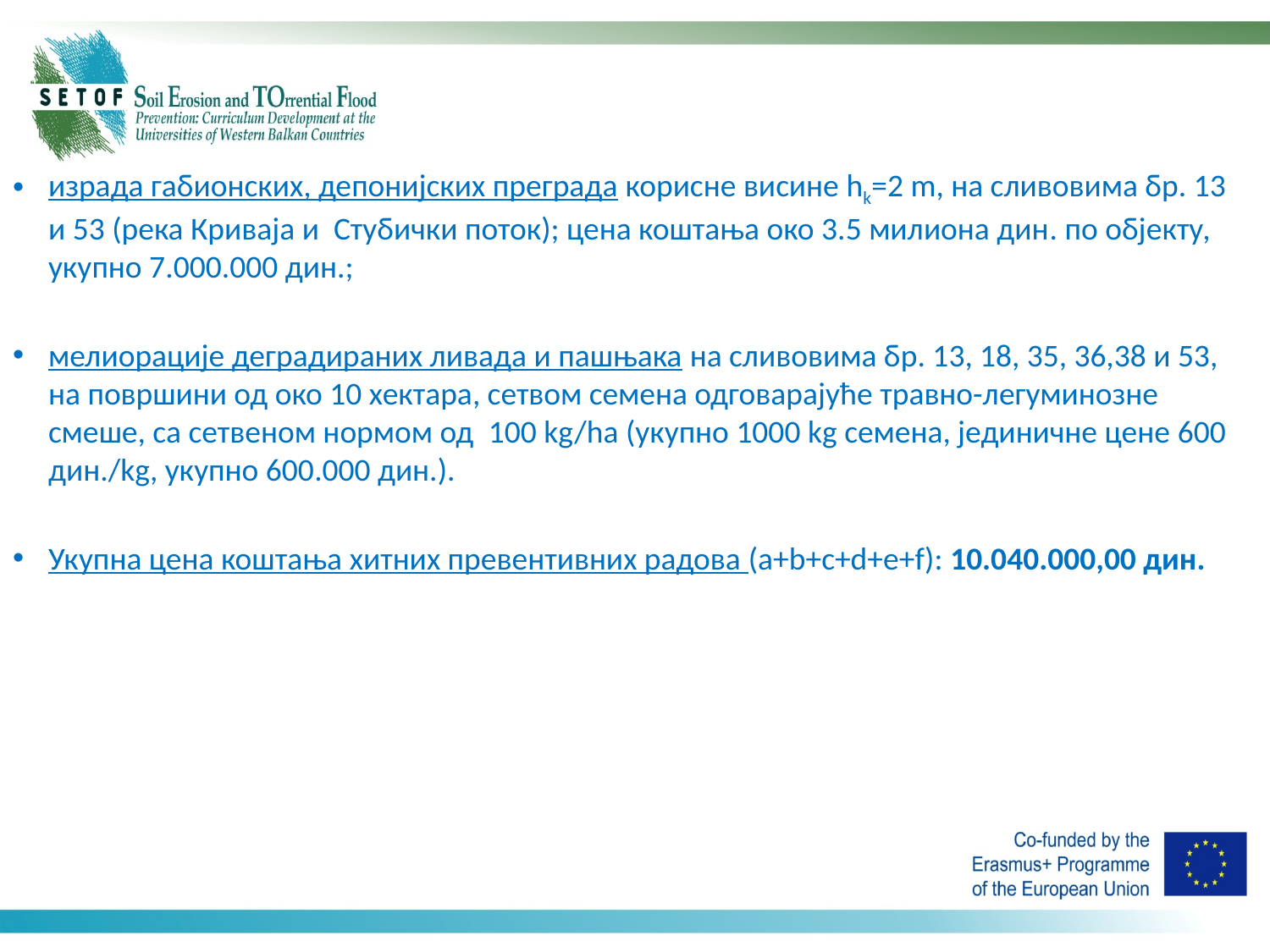

израда габионских, депонијских преграда корисне висине hk=2 m, на сливовима бр. 13 и 53 (река Криваја и  Стубички поток); цена коштања око 3.5 милиона дин. по објекту, укупно 7.000.000 дин.;

мелиорације деградираних ливада и пашњака на сливовима бр. 13, 18, 35, 36,38 и 53, на површини од око 10 хектара, сетвом семена одговарајуће травно-легуминозне смеше, са сетвеном нормом од  100 kg/ha (укупно 1000 kg семена, јединичне цене 600 дин./kg, укупно 600.000 дин.).

Укупна цена коштања хитних превентивних радова (a+b+c+d+e+f): 10.040.000,00 дин.